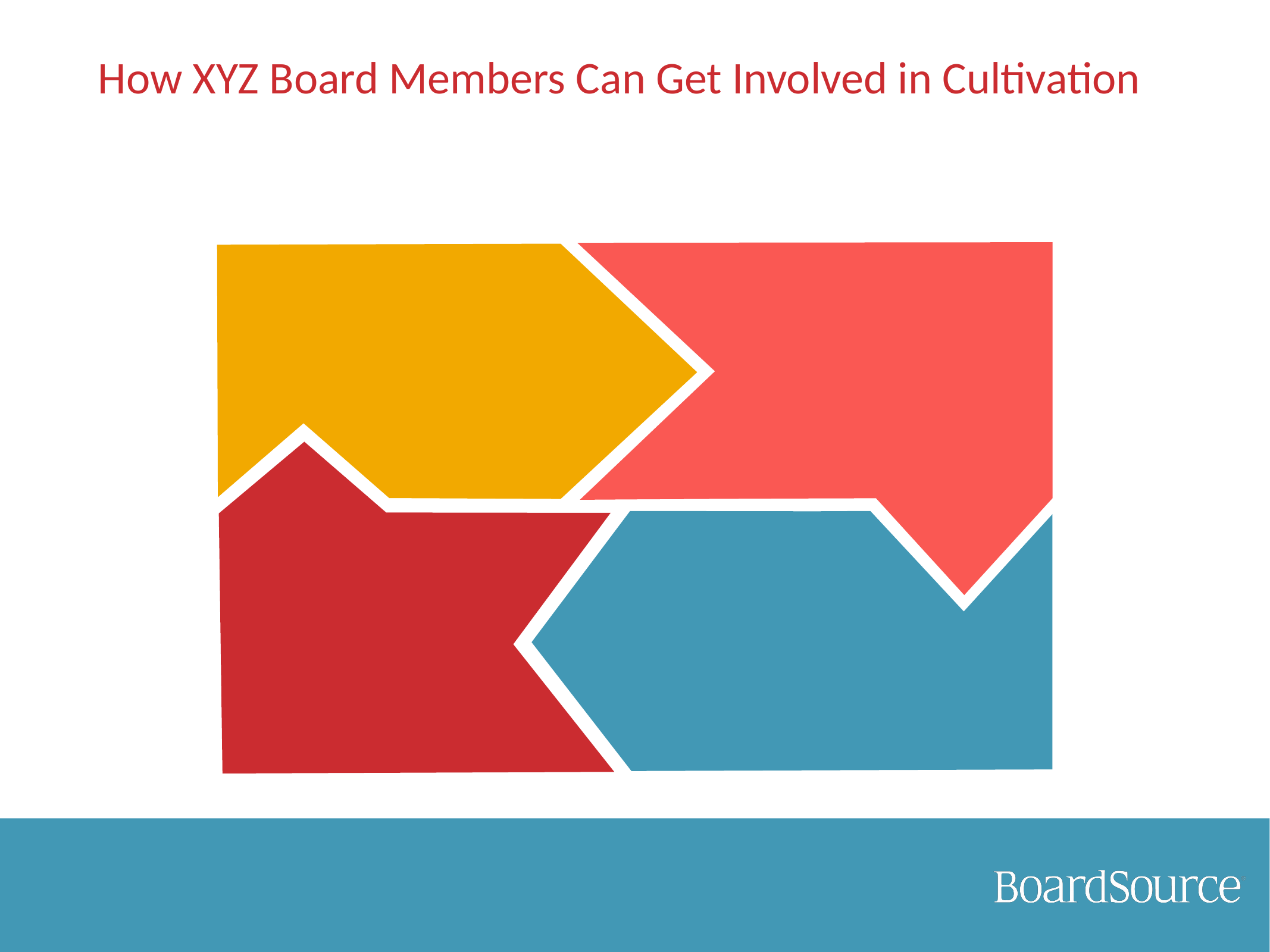

# How XYZ Board Members Can Get Involved in Cultivation